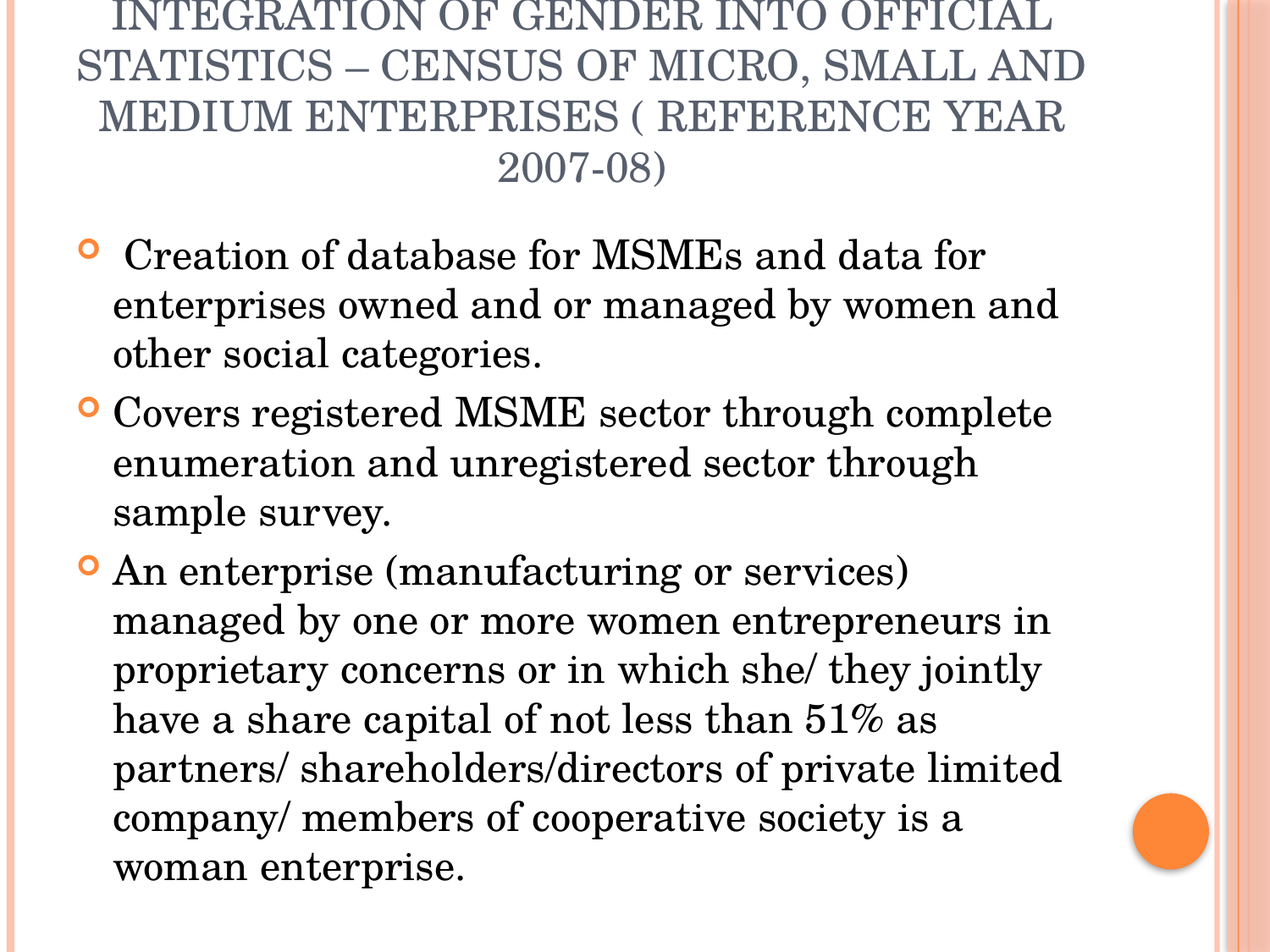

# Integration of Gender into Official Statistics – census of micro, small and medium enterprises ( reference year 2007-08)
 Creation of database for MSMEs and data for enterprises owned and or managed by women and other social categories.
Covers registered MSME sector through complete enumeration and unregistered sector through sample survey.
An enterprise (manufacturing or services) managed by one or more women entrepreneurs in proprietary concerns or in which she/ they jointly have a share capital of not less than 51% as partners/ shareholders/directors of private limited company/ members of cooperative society is a woman enterprise.